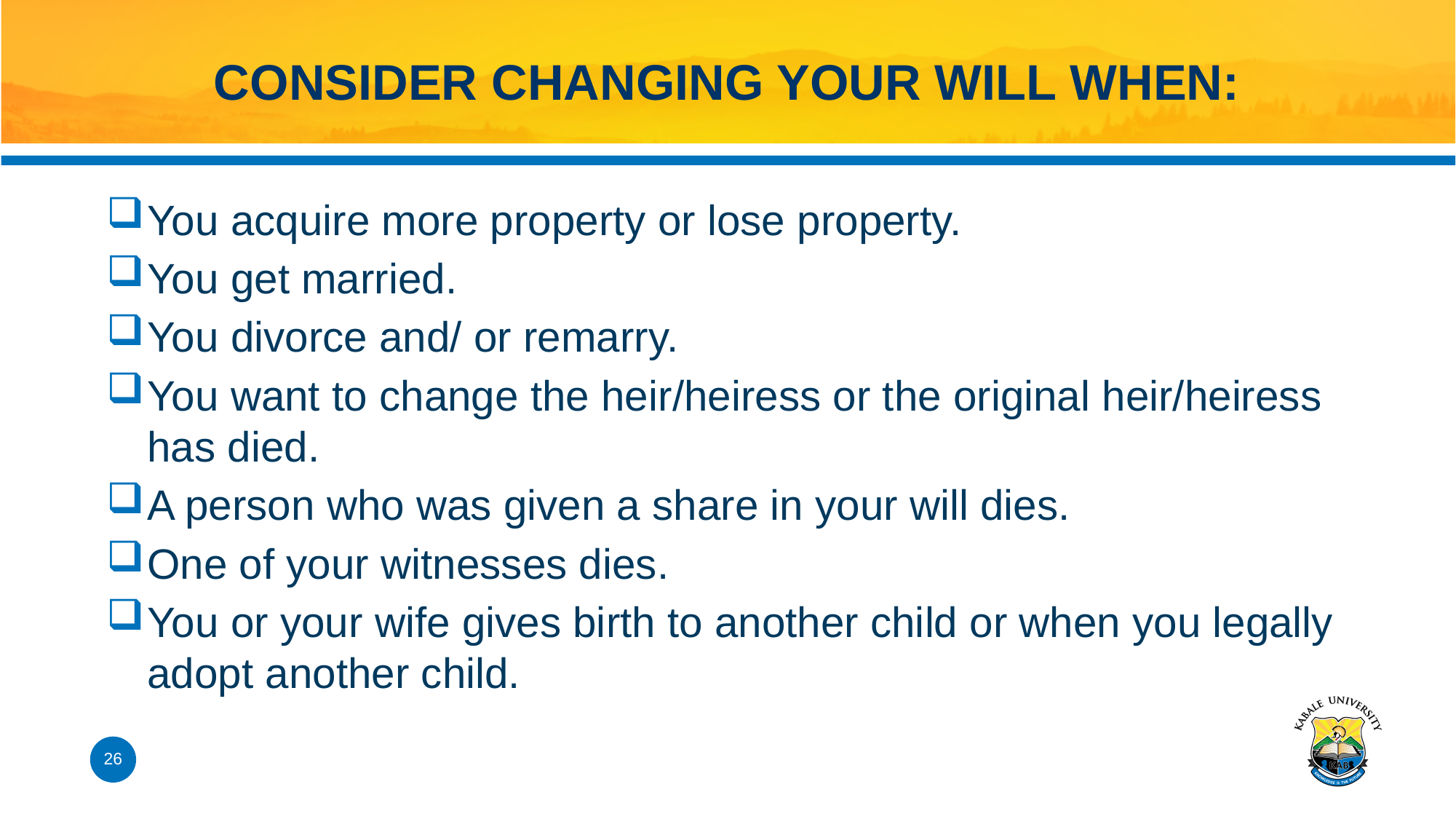

# CONSIDER CHANGING YOUR WILL WHEN:
You acquire more property or lose property.
You get married.
You divorce and/ or remarry.
You want to change the heir/heiress or the original heir/heiress  has died.
A person who was given a share in your will dies.
One of your witnesses dies.
You or your wife gives birth to another child or when you legally adopt another child.